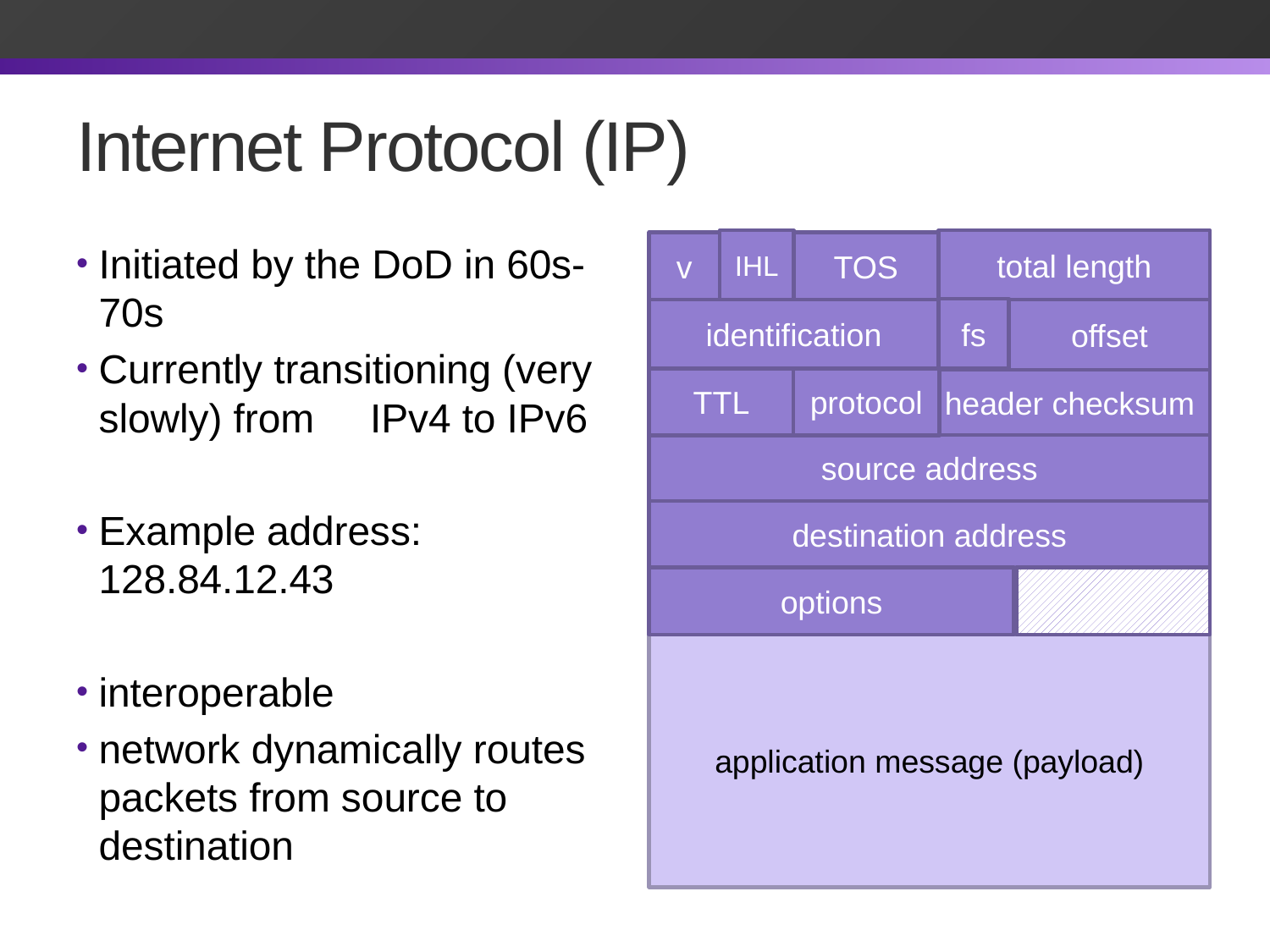

# Internet Protocol (IP)
IHL
total length
TOS
Initiated by the DoD in 60s-70s
Currently transitioning (very slowly) from     IPv4 to IPv6

Example address: 128.84.12.43

interoperable
network dynamically routes packets from source to destination

Dest. Port #
v
application message (payload)
offset
TTL
protocol
header checksum
source address
destination address

options
fs
identification